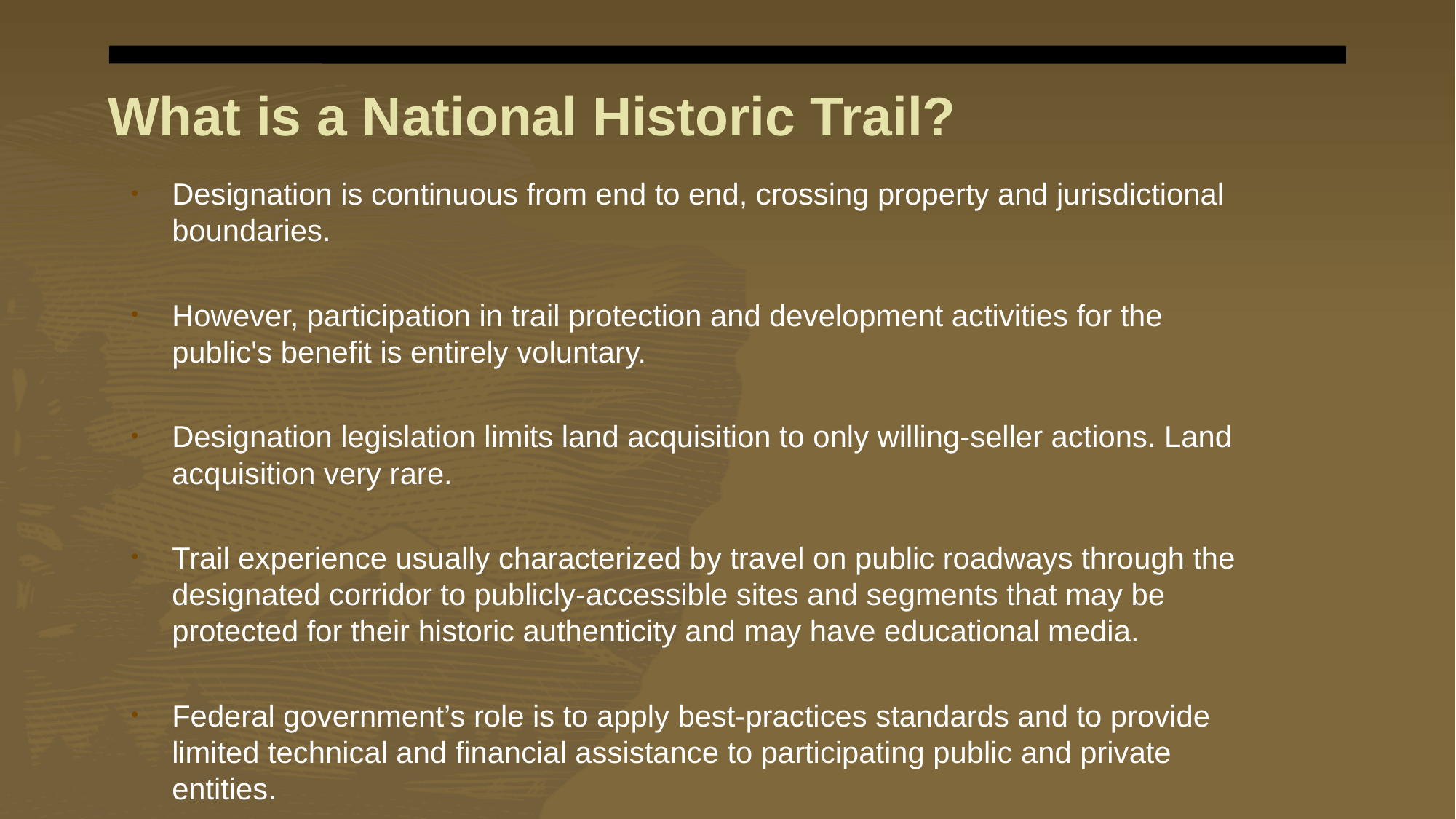

# What is a National Historic Trail?
Designation is continuous from end to end, crossing property and jurisdictional boundaries.

However, participation in trail protection and development activities for the public's benefit is entirely voluntary.

Designation legislation limits land acquisition to only willing-seller actions. Land acquisition very rare.

Trail experience usually characterized by travel on public roadways through the designated corridor to publicly-accessible sites and segments that may be protected for their historic authenticity and may have educational media.

Federal government’s role is to apply best-practices standards and to provide limited technical and financial assistance to participating public and private entities.